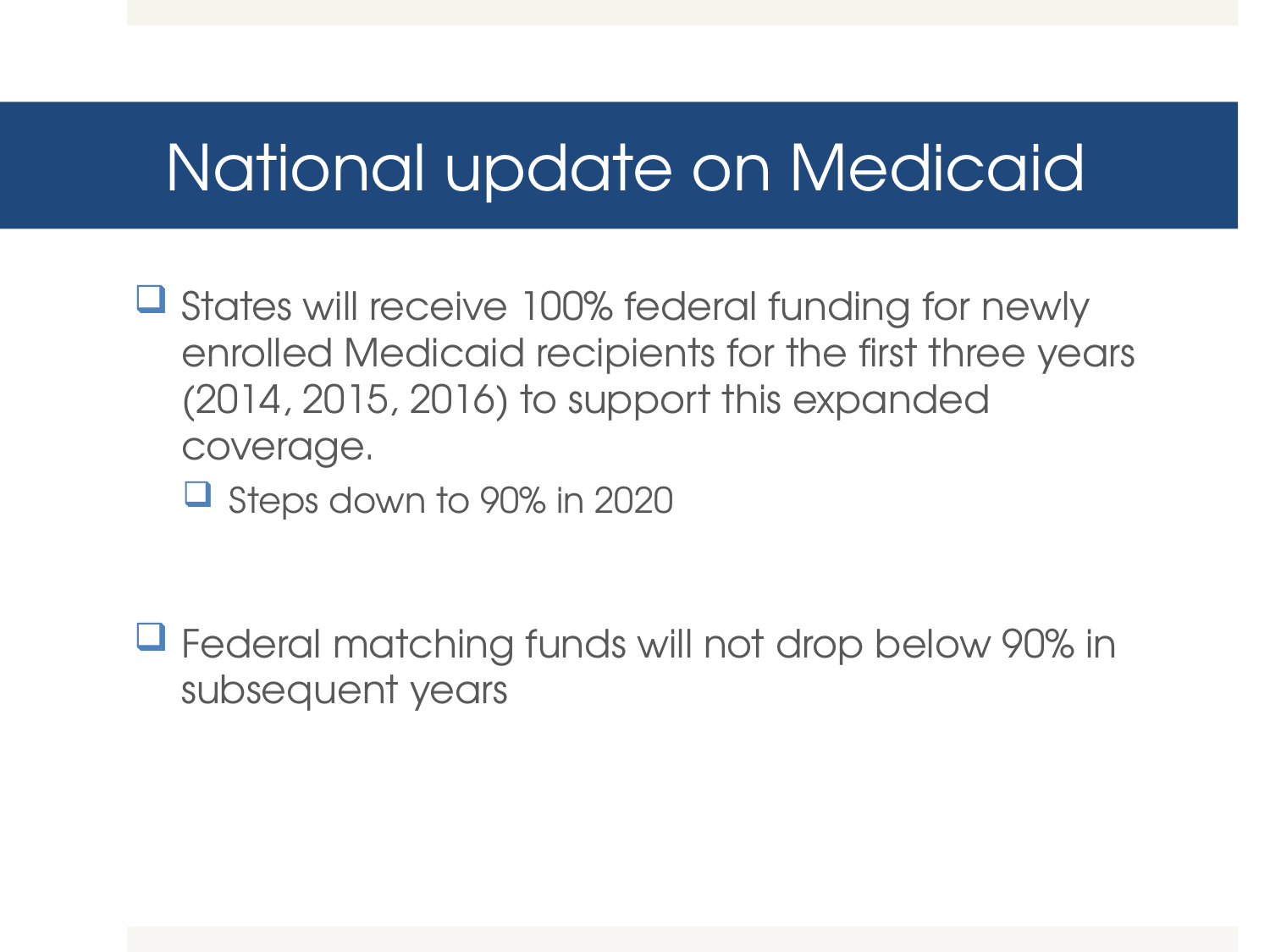

# National update on Medicaid
States will receive 100% federal funding for newly enrolled Medicaid recipients for the first three years (2014, 2015, 2016) to support this expanded coverage.
Steps down to 90% in 2020

Federal matching funds will not drop below 90% in subsequent years